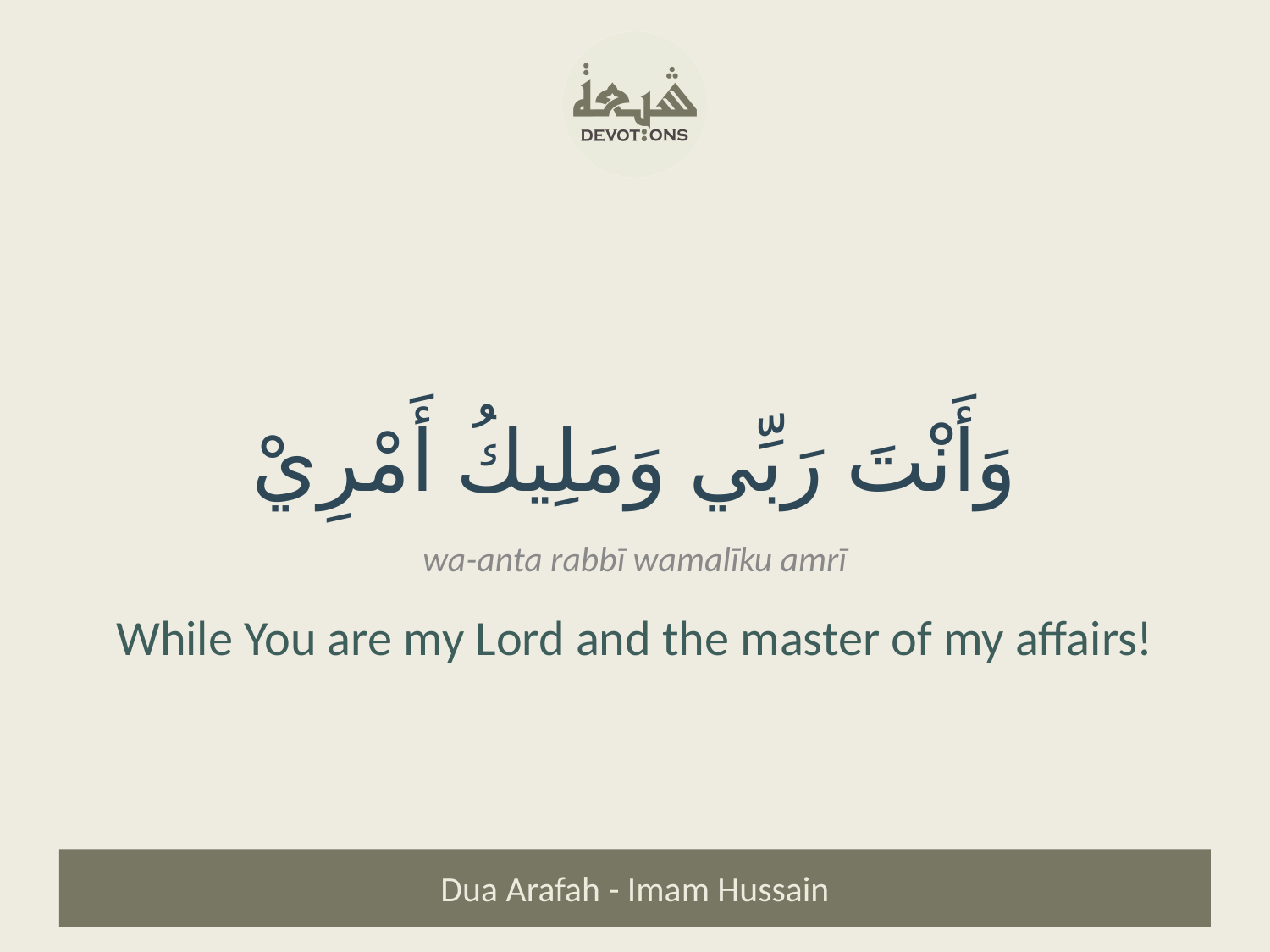

وَأَنْتَ رَبِّي وَمَلِيكُ أَمْرِيْ
wa-anta rabbī wamalīku amrī
While You are my Lord and the master of my affairs!
Dua Arafah - Imam Hussain